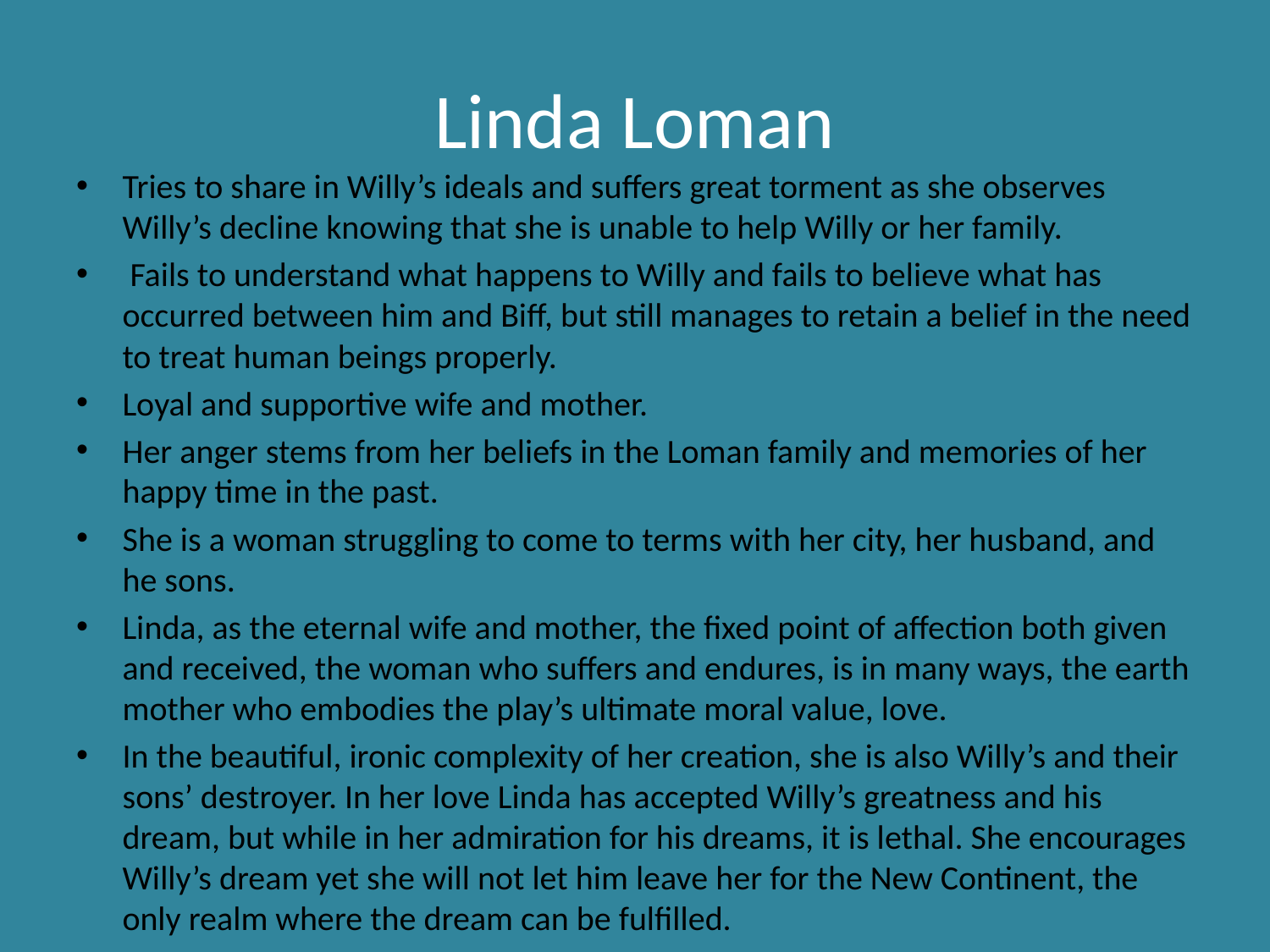

# Linda Loman
Tries to share in Willy’s ideals and suffers great torment as she observes Willy’s decline knowing that she is unable to help Willy or her family.
 Fails to understand what happens to Willy and fails to believe what has occurred between him and Biff, but still manages to retain a belief in the need to treat human beings properly.
Loyal and supportive wife and mother.
Her anger stems from her beliefs in the Loman family and memories of her happy time in the past.
She is a woman struggling to come to terms with her city, her husband, and he sons.
Linda, as the eternal wife and mother, the fixed point of affection both given and received, the woman who suffers and endures, is in many ways, the earth mother who embodies the play’s ultimate moral value, love.
In the beautiful, ironic complexity of her creation, she is also Willy’s and their sons’ destroyer. In her love Linda has accepted Willy’s greatness and his dream, but while in her admiration for his dreams, it is lethal. She encourages Willy’s dream yet she will not let him leave her for the New Continent, the only realm where the dream can be fulfilled.